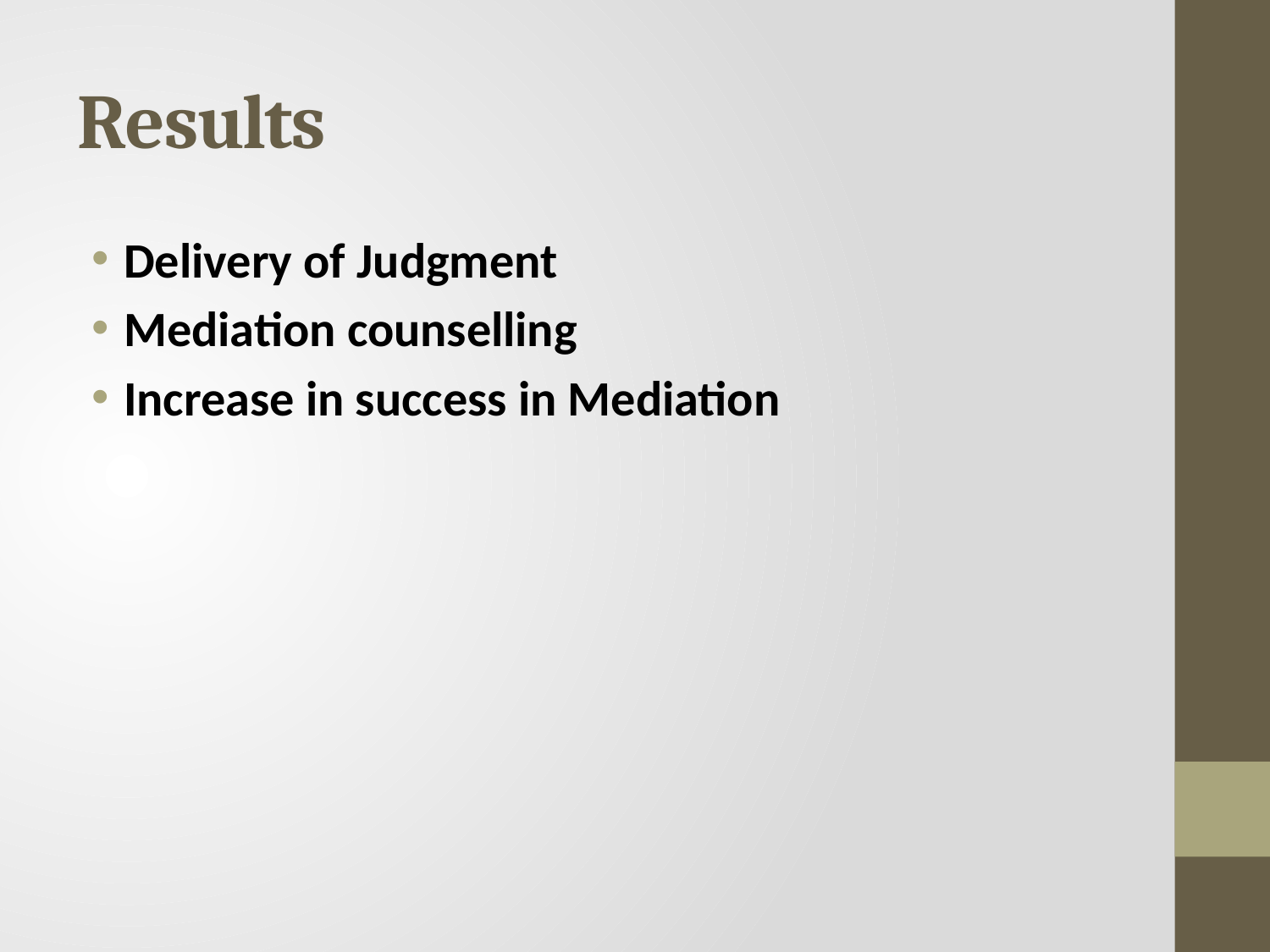

# Results
Delivery of Judgment
Mediation counselling
Increase in success in Mediation